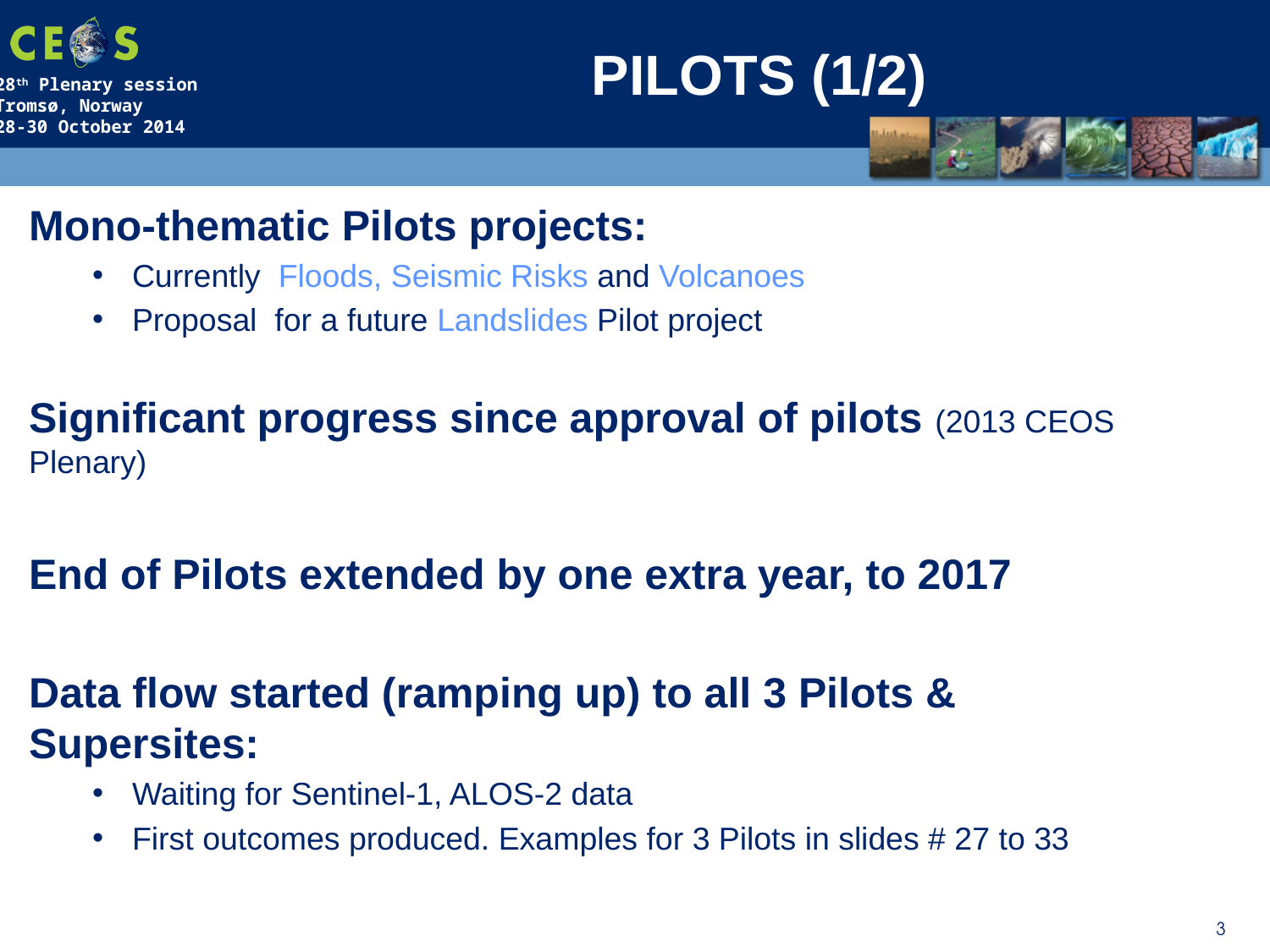

# PILOTS (1/2)
Mono-thematic Pilots projects:
Currently  Floods, Seismic Risks and Volcanoes
Proposal  for a future Landslides Pilot project

Significant progress since approval of pilots (2013 CEOS Plenary)

End of Pilots extended by one extra year, to 2017

Data flow started (ramping up) to all 3 Pilots & Supersites:
Waiting for Sentinel-1, ALOS-2 data
First outcomes produced. Examples for 3 Pilots in slides # 27 to 33